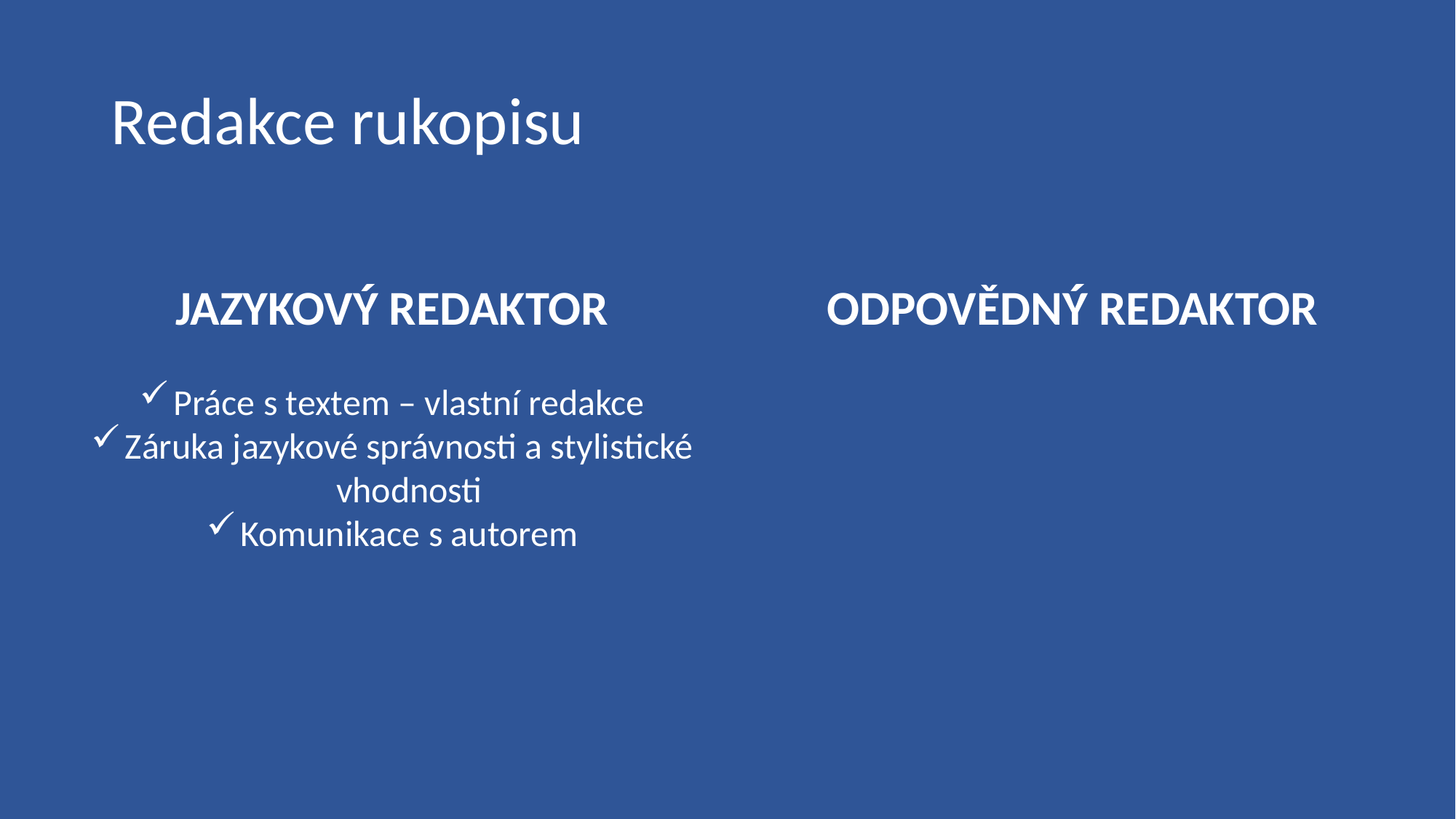

# Redakce rukopisu
JAZYKOVÝ REDAKTOR

Práce s textem – vlastní redakce
Záruka jazykové správnosti a stylistické vhodnosti
Komunikace s autorem

ODPOVĚDNÝ REDAKTOR